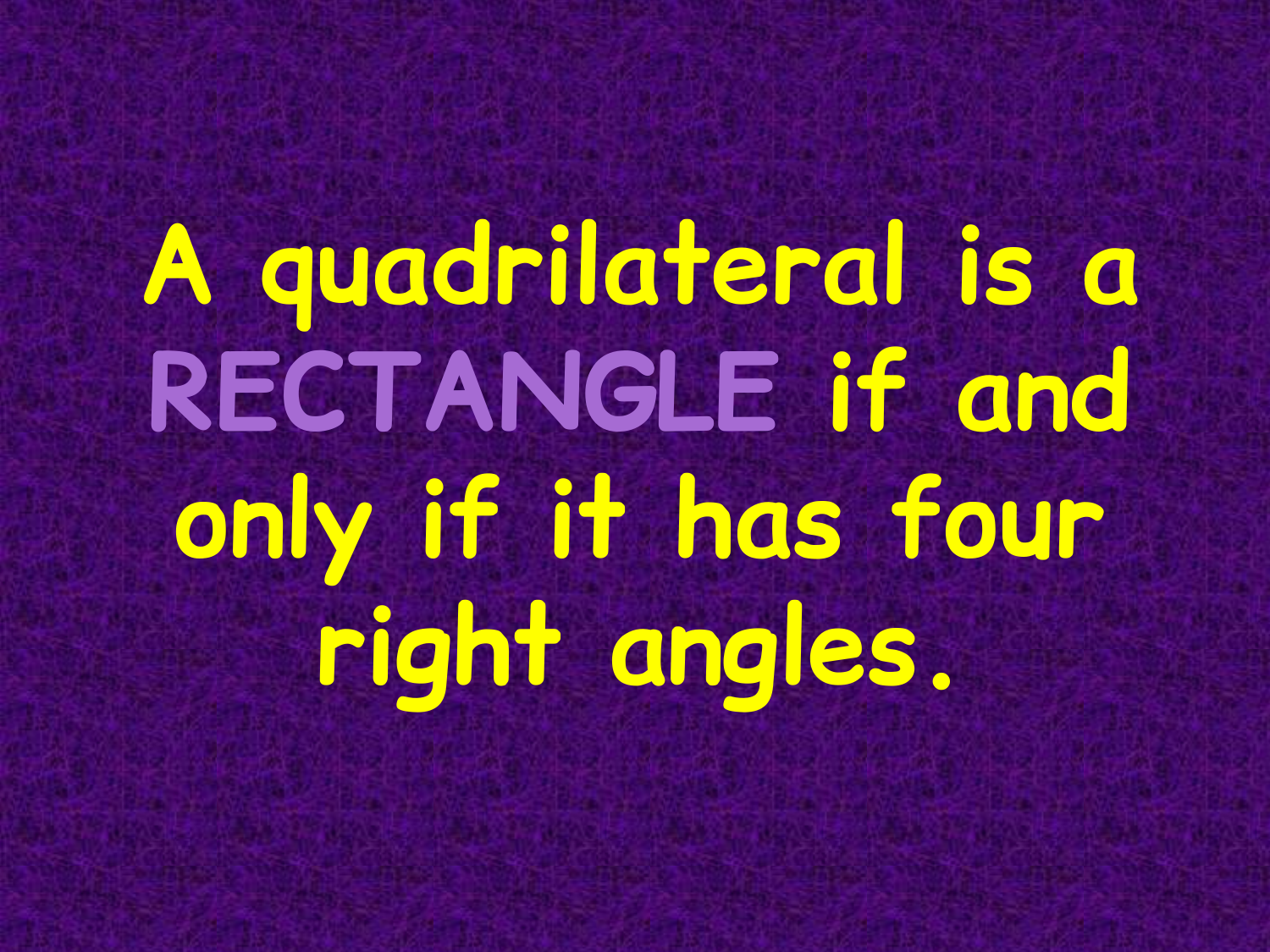

A quadrilateral is a RECTANGLE if and only if it has four right angles.